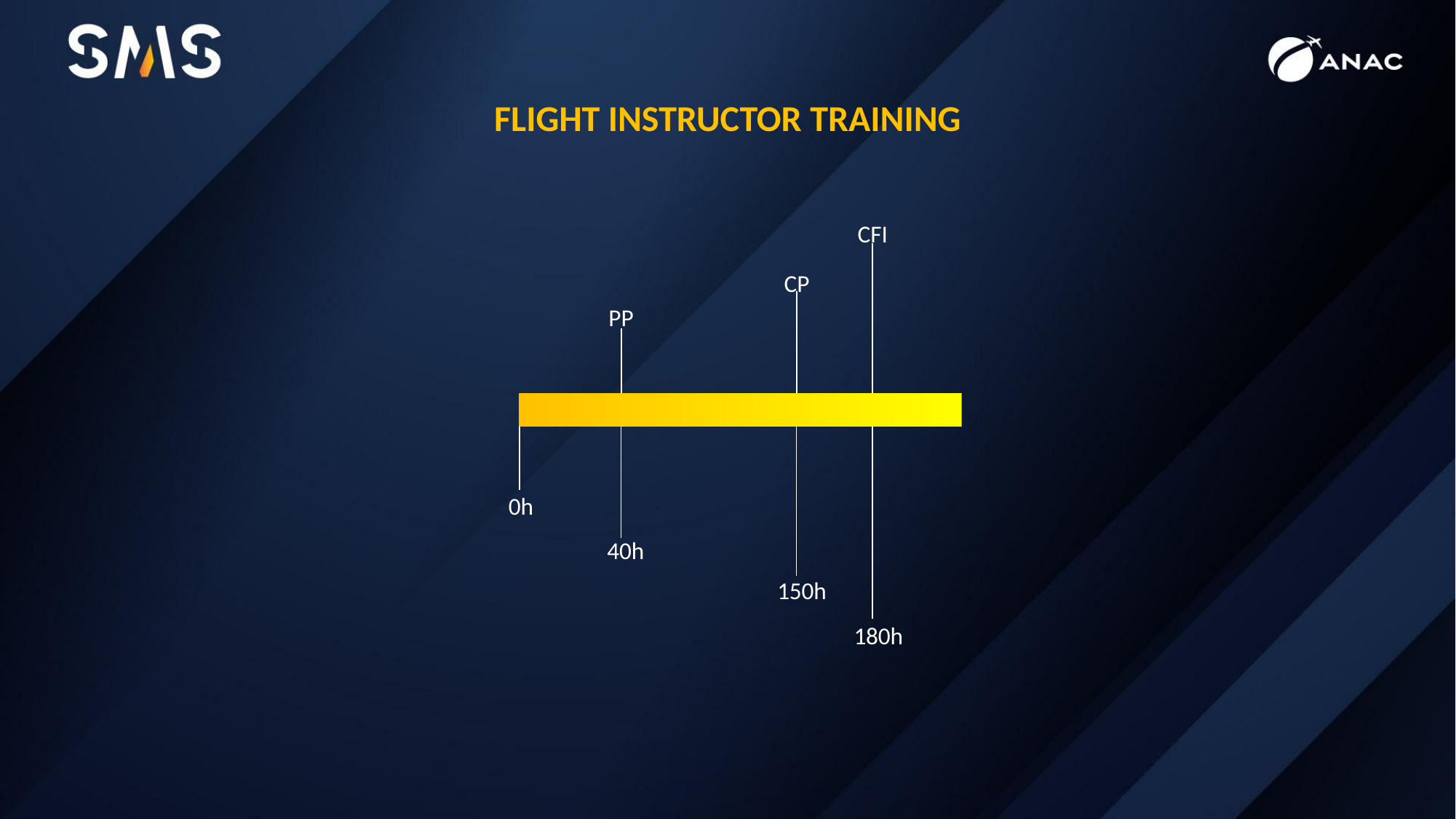

FLIGHT INSTRUCTOR TRAINING
CFI
CP
PP

150h
0h
40h
180h